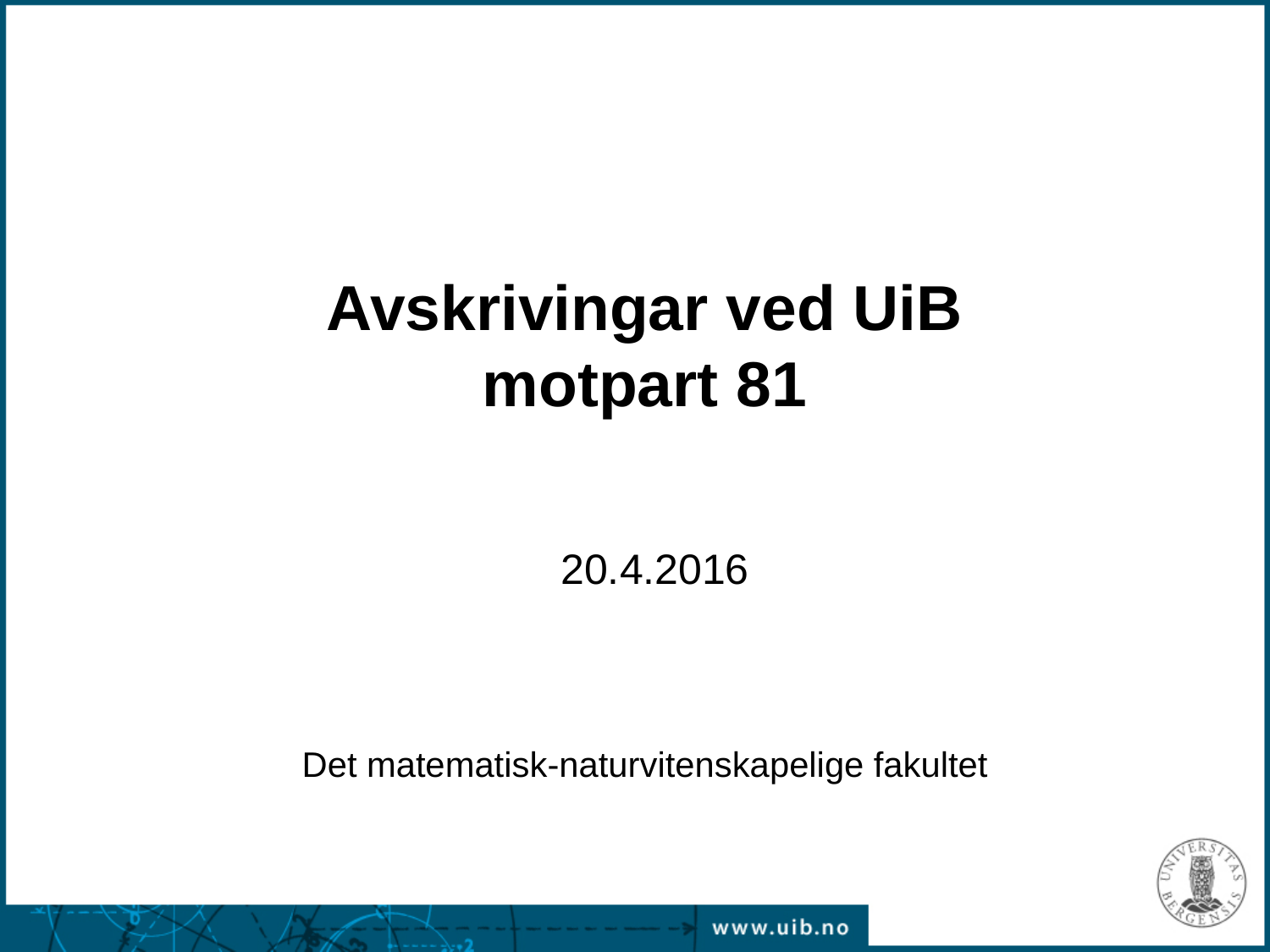

# Avskrivingar ved UiB motpart 81
20.4.2016
Det matematisk-naturvitenskapelige fakultet